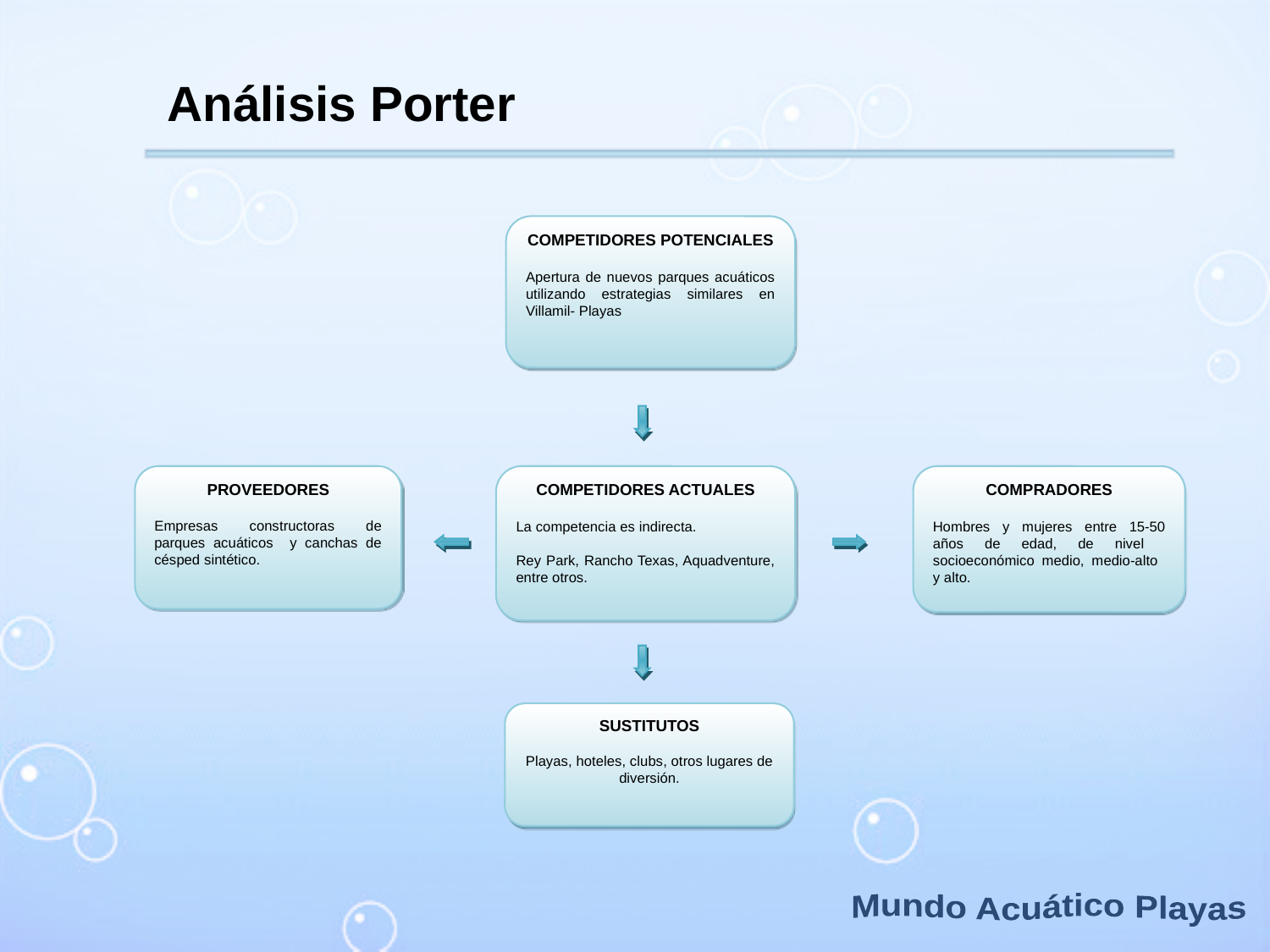

Análisis Porter

COMPETIDORES POTENCIALES

Apertura de nuevos parques acuáticos utilizando estrategias similares en Villamil- Playas

PROVEEDORES

Empresas constructoras de parques acuáticos  y canchas de césped sintético.

COMPETIDORES ACTUALES

La competencia es indirecta.

Rey Park, Rancho Texas, Aquadventure, entre otros.
COMPRADORES

Hombres y mujeres entre 15-50 años de edad, de nivel  socioeconómico medio, medio-alto  y alto.

SUSTITUTOS
Playas, hoteles, clubs, otros lugares de diversión.
Mundo Acuático Playas